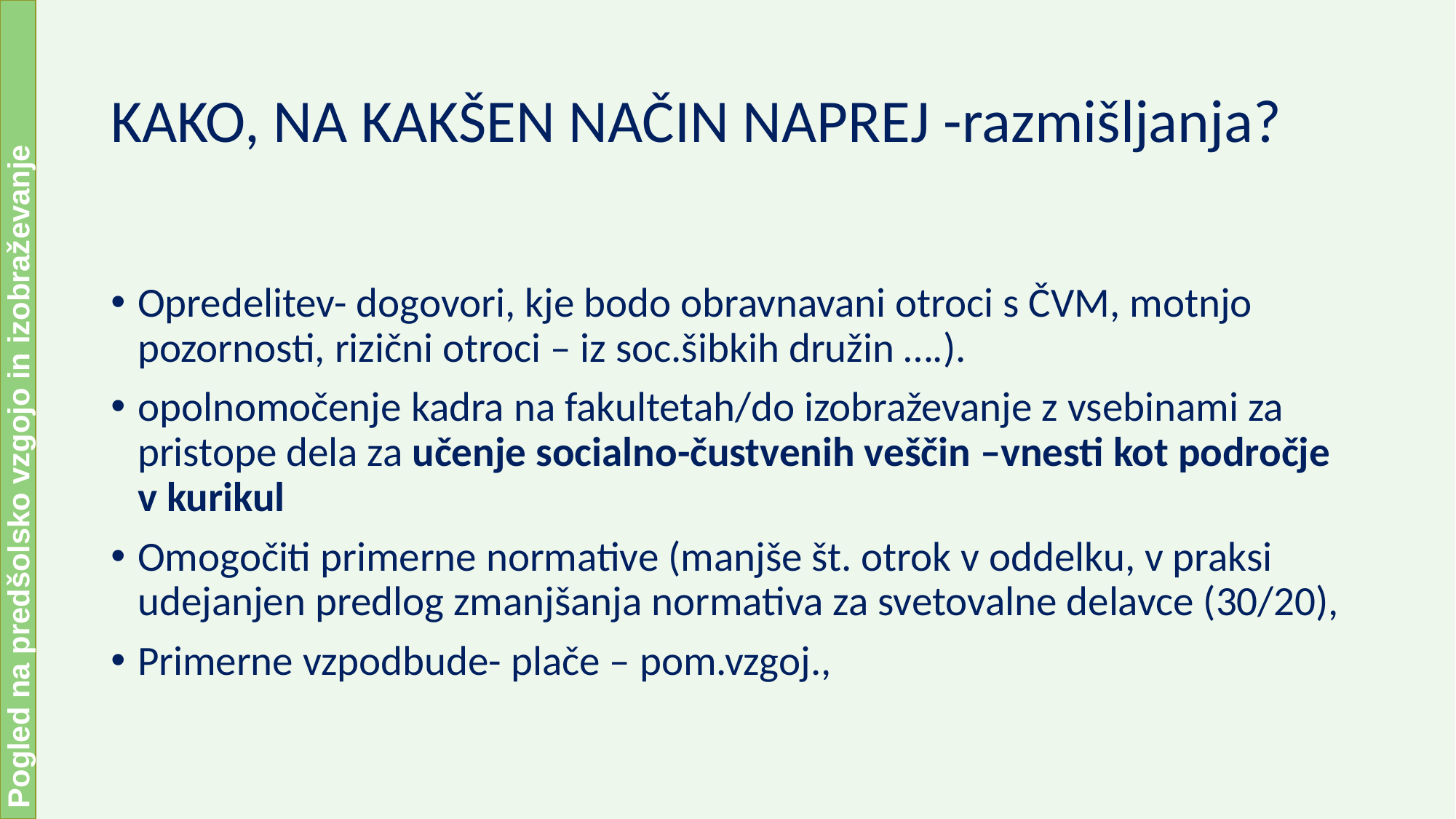

# KAKO, NA KAKŠEN NAČIN NAPREJ -razmišljanja?

Opredelitev- dogovori, kje bodo obravnavani otroci s ČVM, motnjo pozornosti, rizični otroci – iz soc.šibkih družin ….).
opolnomočenje kadra na fakultetah/do izobraževanje z vsebinami za pristope dela za učenje socialno-čustvenih veščin –vnesti kot področje v kurikul
Omogočiti primerne normative (manjše št. otrok v oddelku, v praksi udejanjen predlog zmanjšanja normativa za svetovalne delavce (30/20),
Primerne vzpodbude- plače – pom.vzgoj.,